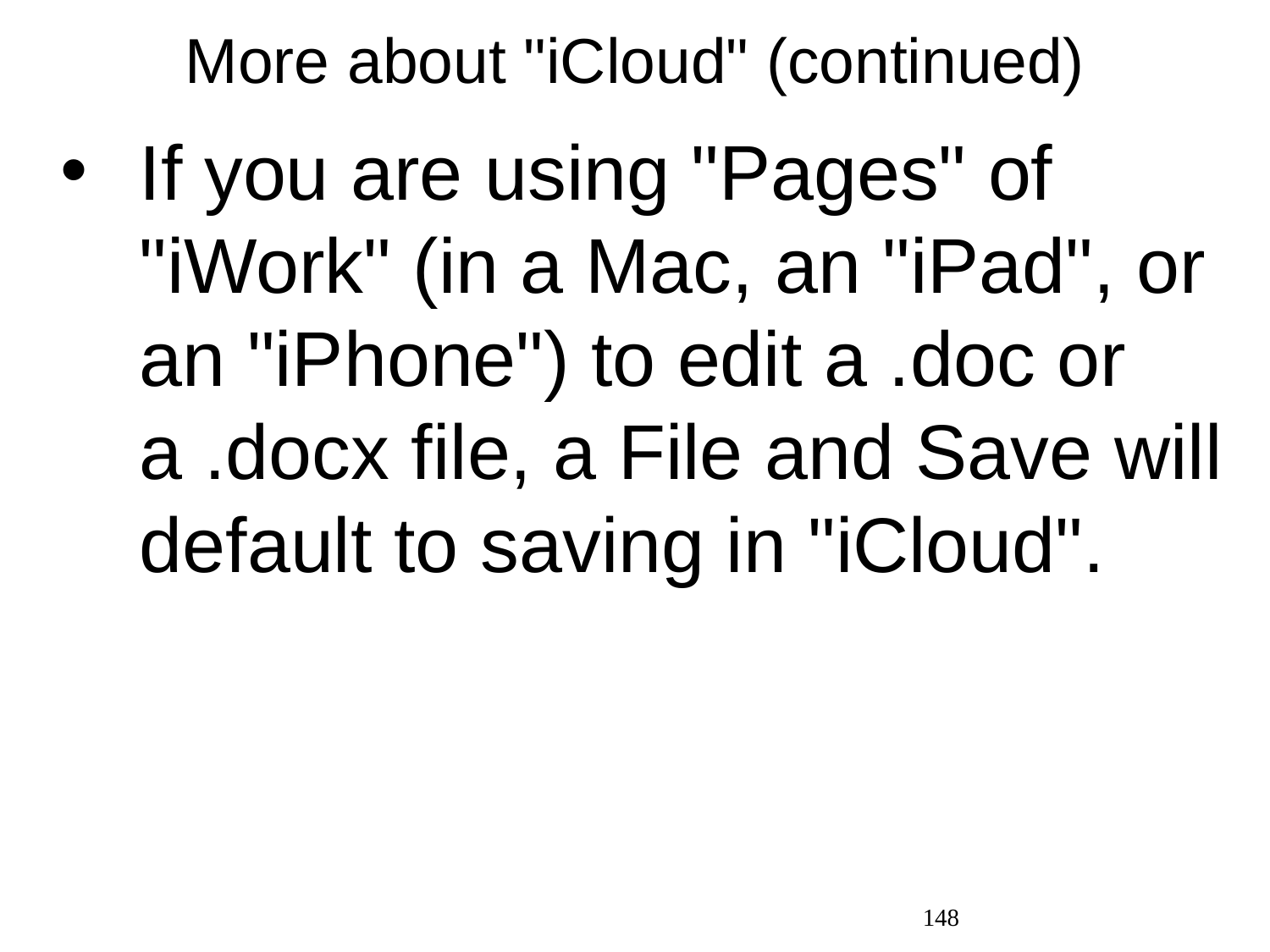

# More about "iCloud" (continued)
If you are using "Pages" of "iWork" (in a Mac, an "iPad", or an "iPhone") to edit a .doc or a .docx file, a File and Save will default to saving in "iCloud".

148